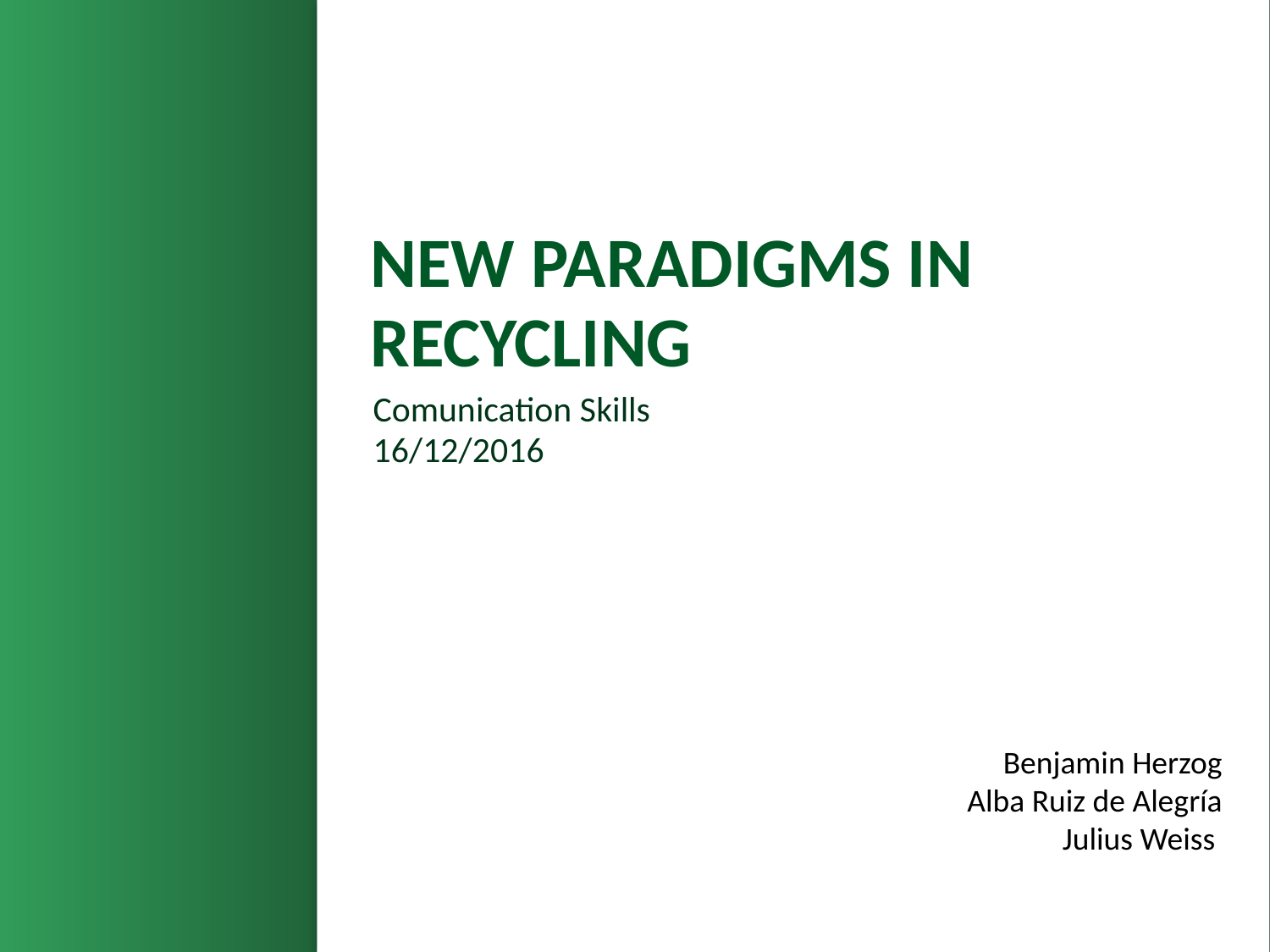

# NEW PARADIGMS IN RECYCLING
Comunication Skills
16/12/2016

Benjamin Herzog
Alba Ruiz de Alegría
Julius Weiss